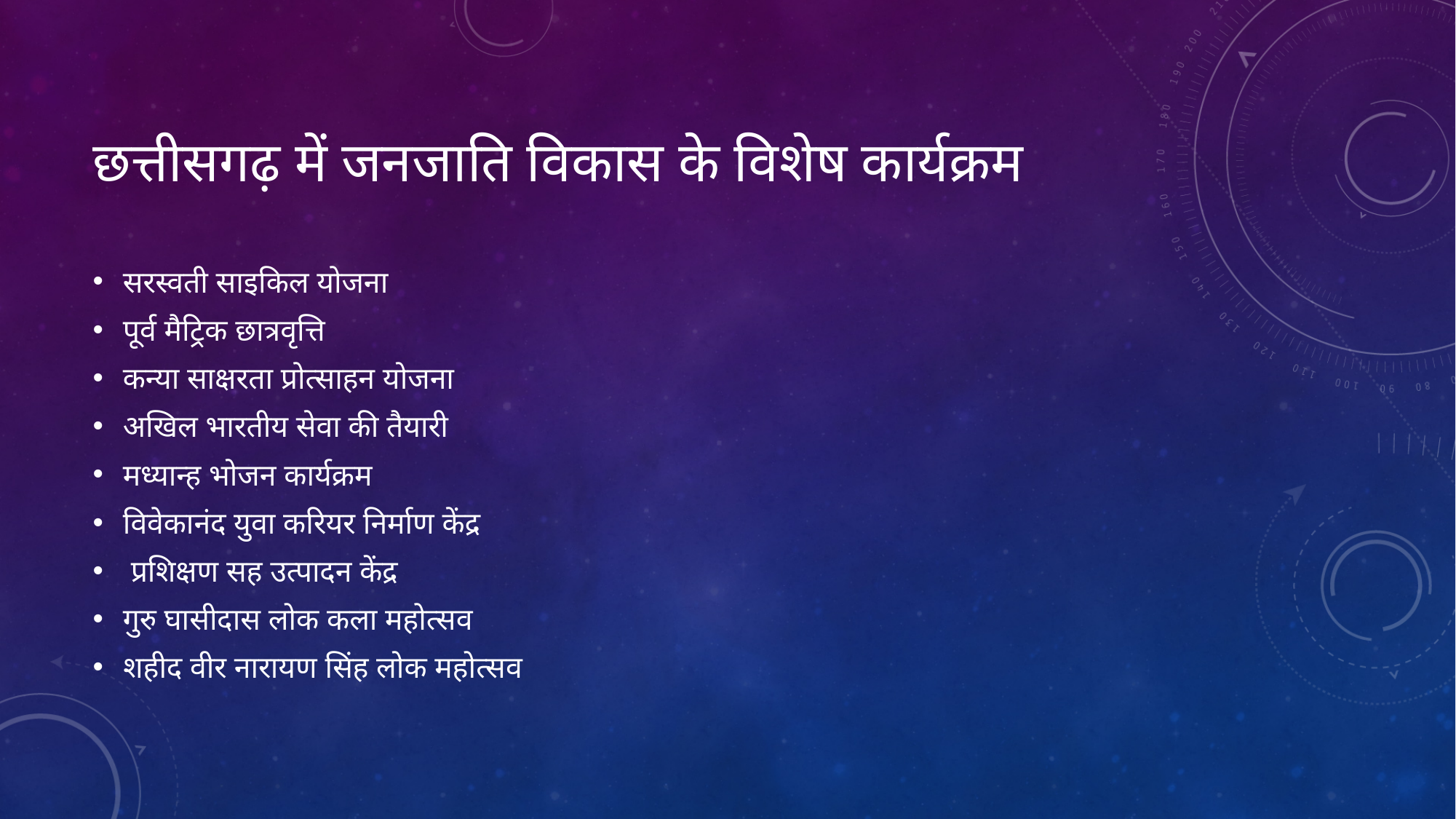

# छत्तीसगढ़ में जनजाति विकास के विशेष कार्यक्रम
सरस्वती साइकिल योजना
पूर्व मैट्रिक छात्रवृत्ति
कन्या साक्षरता प्रोत्साहन योजना
अखिल भारतीय सेवा की तैयारी
मध्यान्ह भोजन कार्यक्रम
विवेकानंद युवा करियर निर्माण केंद्र
 प्रशिक्षण सह उत्पादन केंद्र
गुरु घासीदास लोक कला महोत्सव
शहीद वीर नारायण सिंह लोक महोत्सव